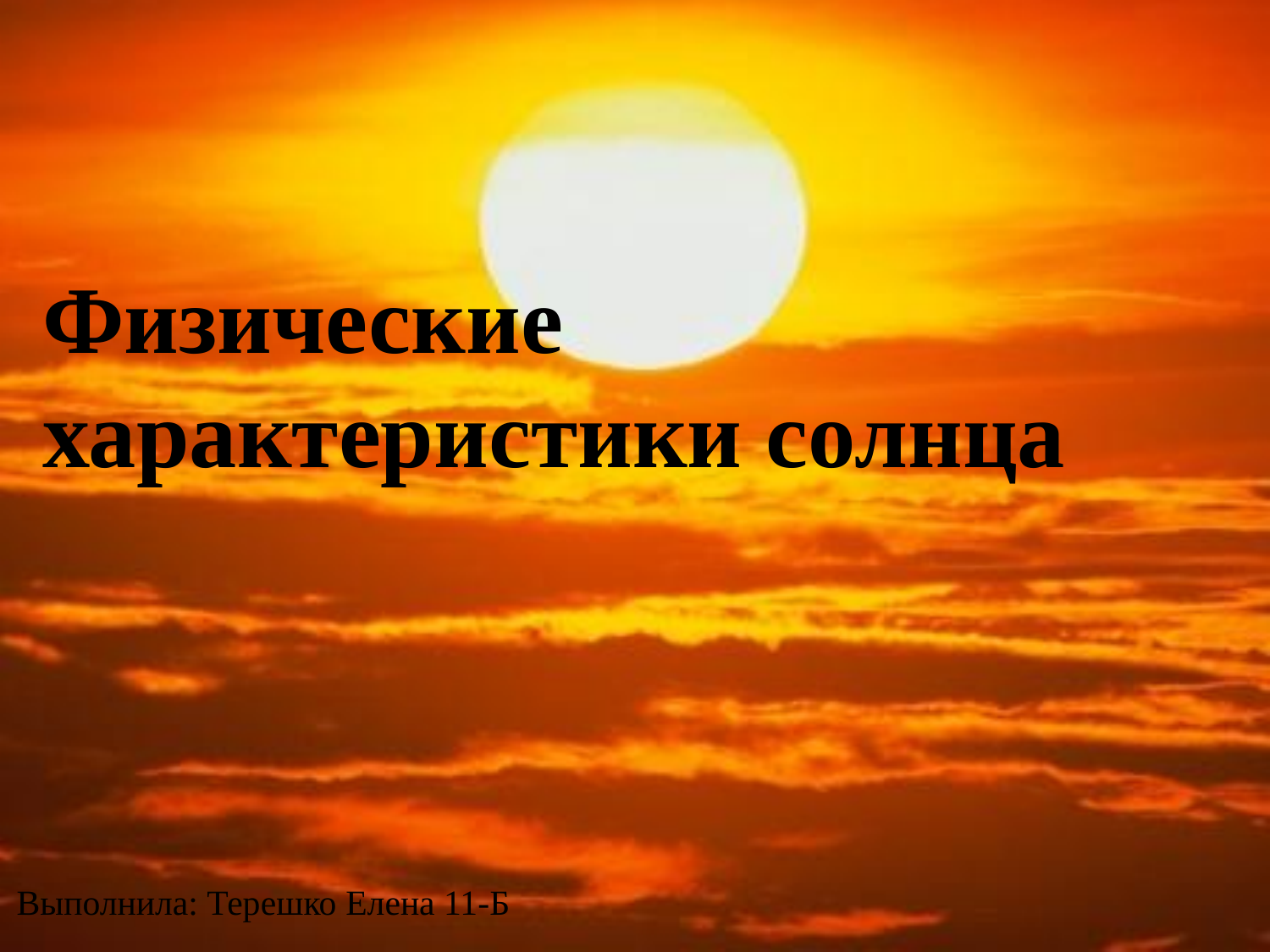

# Физические характеристики солнца
Выполнила: Терешко Елена 11-Б